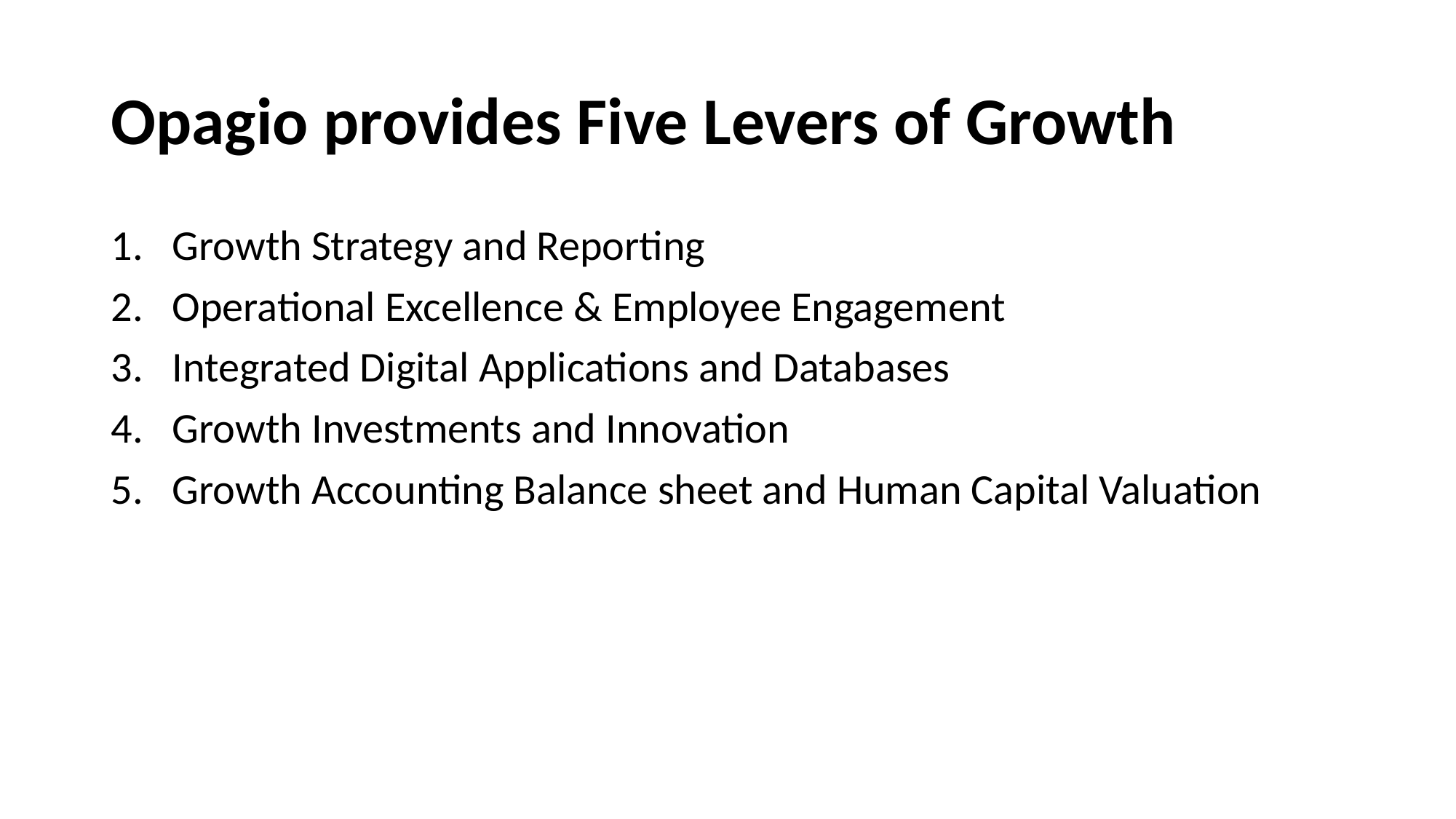

# Opagio provides Five Levers of Growth
Growth Strategy and Reporting
Operational Excellence & Employee Engagement
Integrated Digital Applications and Databases
Growth Investments and Innovation
Growth Accounting Balance sheet and Human Capital Valuation